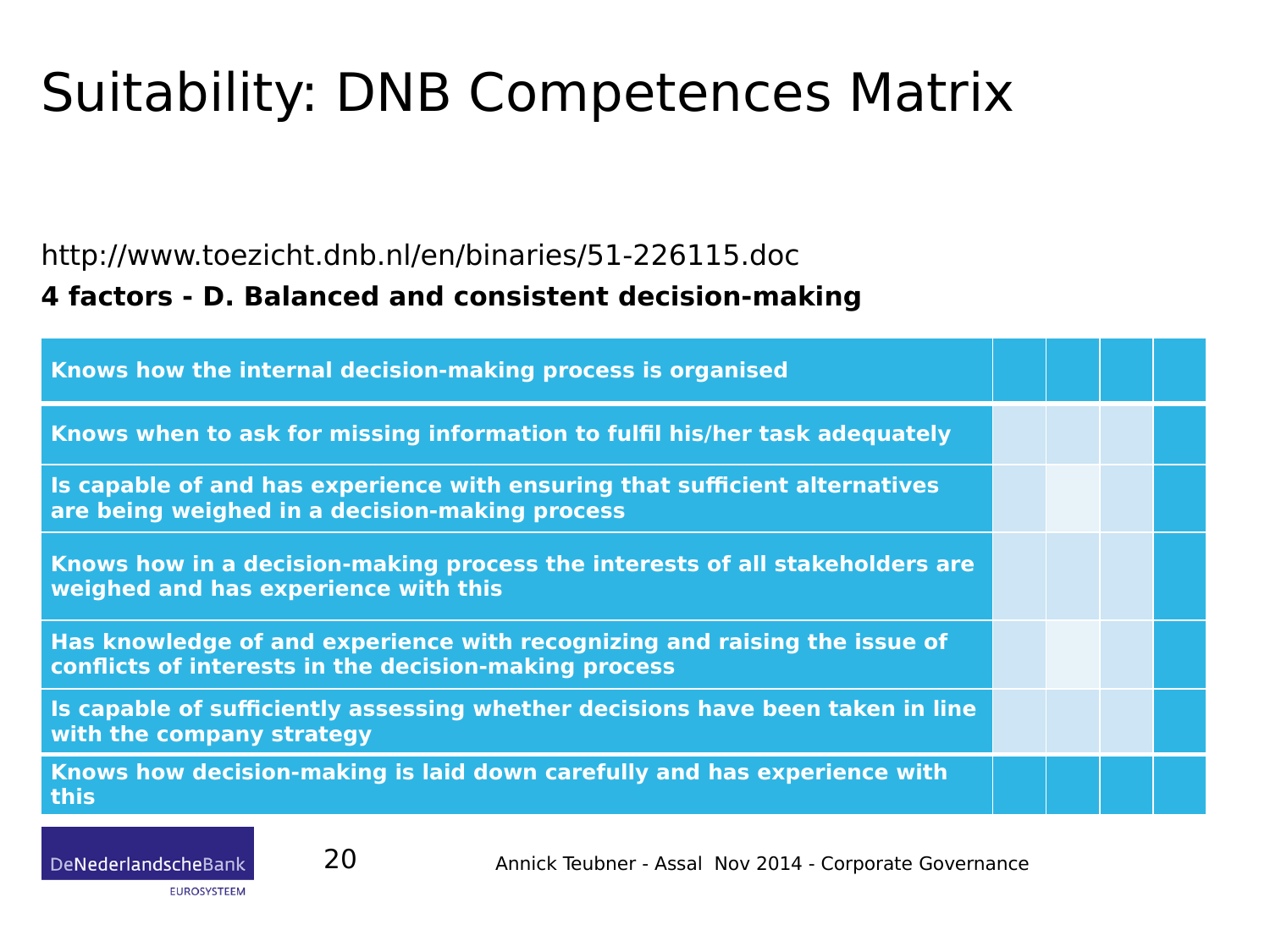

# Suitability: DNB Competences Matrix
http://www.toezicht.dnb.nl/en/binaries/51-226115.doc
4 factors - D. Balanced and consistent decision-making

4 factors –
| Knows how the internal decision-making process is organised |  |  |  |  |
| --- | --- | --- | --- | --- |
| Knows when to ask for missing information to fulfil his/her task adequately |  |  |  |  |
| Is capable of and has experience with ensuring that sufficient alternatives are being weighed in a decision-making process |  |  |  |  |
| Knows how in a decision-making process the interests of all stakeholders are weighed and has experience with this |  |  |  |  |
| Has knowledge of and experience with recognizing and raising the issue of conflicts of interests in the decision-making process |  |  |  |  |
| Is capable of sufficiently assessing whether decisions have been taken in line with the company strategy |  |  |  |  |
| Knows how decision-making is laid down carefully and has experience with this |  |  |  |  |
20
Annick Teubner - Assal  Nov 2014 - Corporate Governance